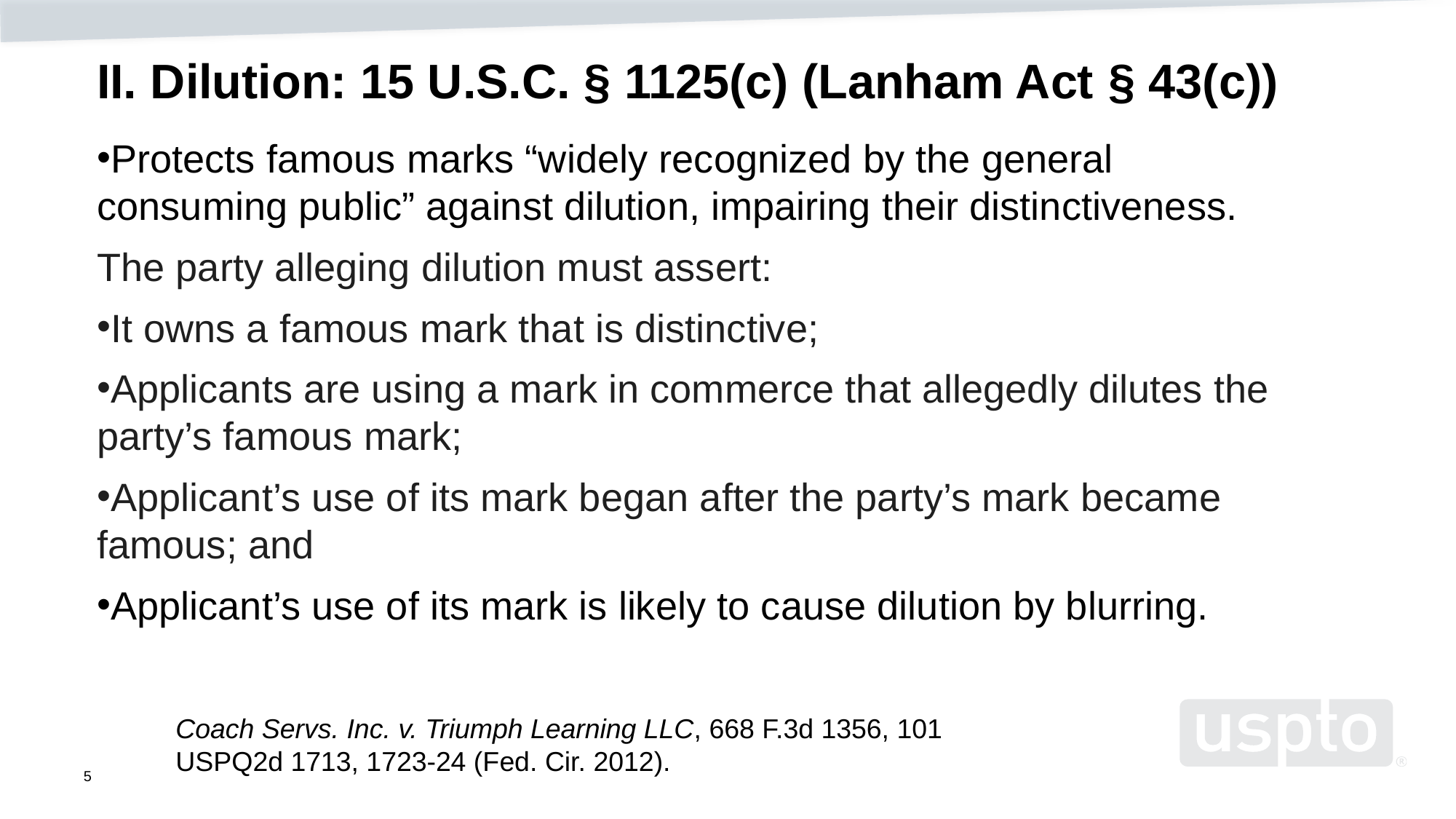

# II. Dilution: 15 U.S.C. § 1125(c) (Lanham Act § 43(c))
Protects famous marks “widely recognized by the general consuming public” against dilution, impairing their distinctiveness.
The party alleging dilution must assert:
It owns a famous mark that is distinctive;
Applicants are using a mark in commerce that allegedly dilutes the party’s famous mark;
Applicant’s use of its mark began after the party’s mark became famous; and
Applicant’s use of its mark is likely to cause dilution by blurring.
Coach Servs. Inc. v. Triumph Learning LLC, 668 F.3d 1356, 101 USPQ2d 1713, 1723-24 (Fed. Cir. 2012).
5